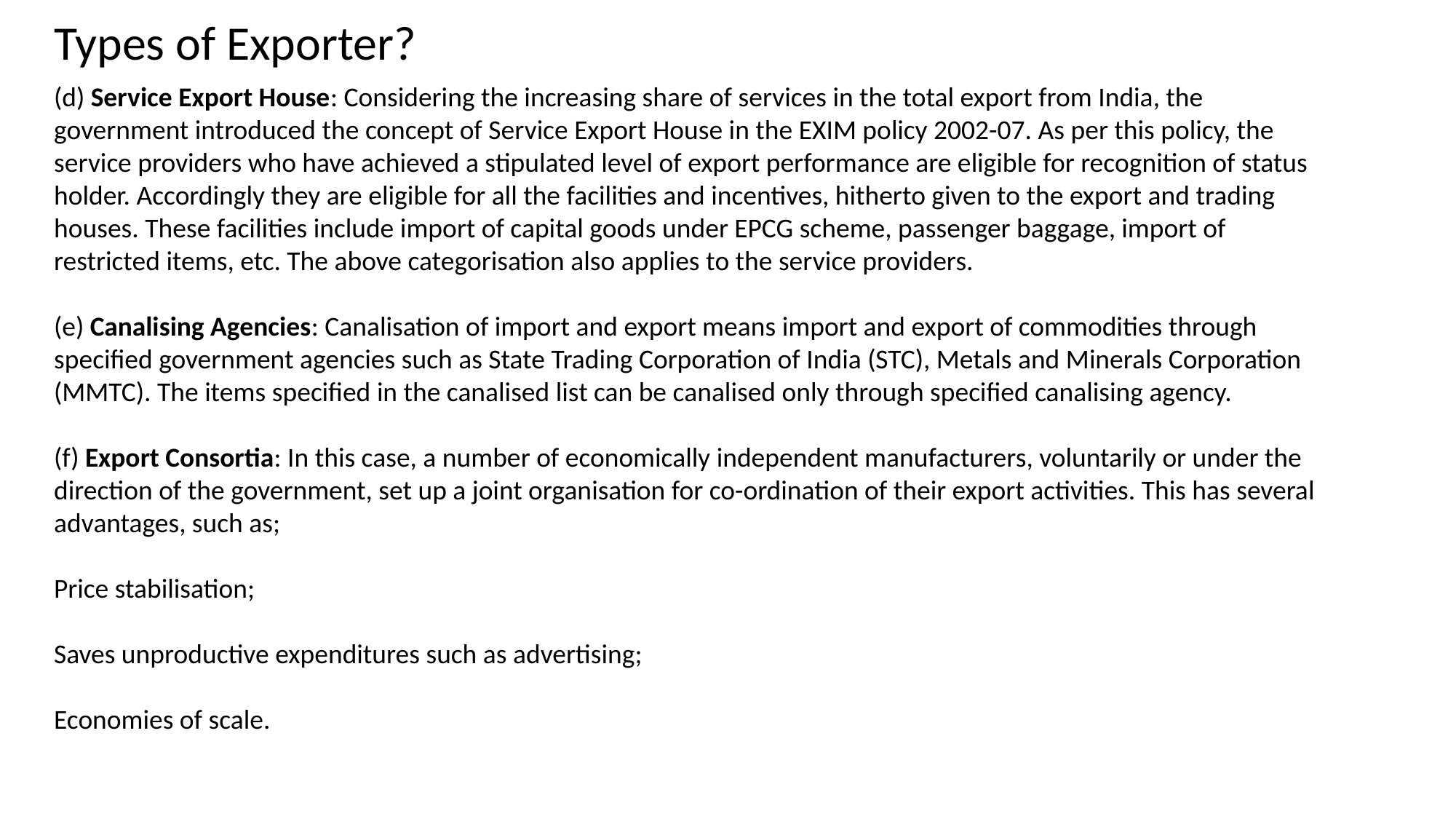

# Types of Exporter?
(d) Service Export House: Considering the increasing share of services in the total export from India, the government introduced the concept of Service Export House in the EXIM policy 2002-07. As per this policy, the service providers who have achieved a stipulated level of export performance are eligible for recognition of status holder. Accordingly they are eligible for all the facilities and incentives, hitherto given to the export and trading houses. These facilities include import of capital goods under EPCG scheme, passenger baggage, import of restricted items, etc. The above categorisation also applies to the service providers.

(e) Canalising Agencies: Canalisation of import and export means import and export of commodities through specified government agencies such as State Trading Corporation of India (STC), Metals and Minerals Corporation (MMTC). The items specified in the canalised list can be canalised only through specified canalising agency.

(f) Export Consortia: In this case, a number of economically independent manufacturers, voluntarily or under the direction of the government, set up a joint organisation for co-ordination of their export activities. This has several advantages, such as;

Price stabilisation;

Saves unproductive expenditures such as advertising;

Economies of scale.